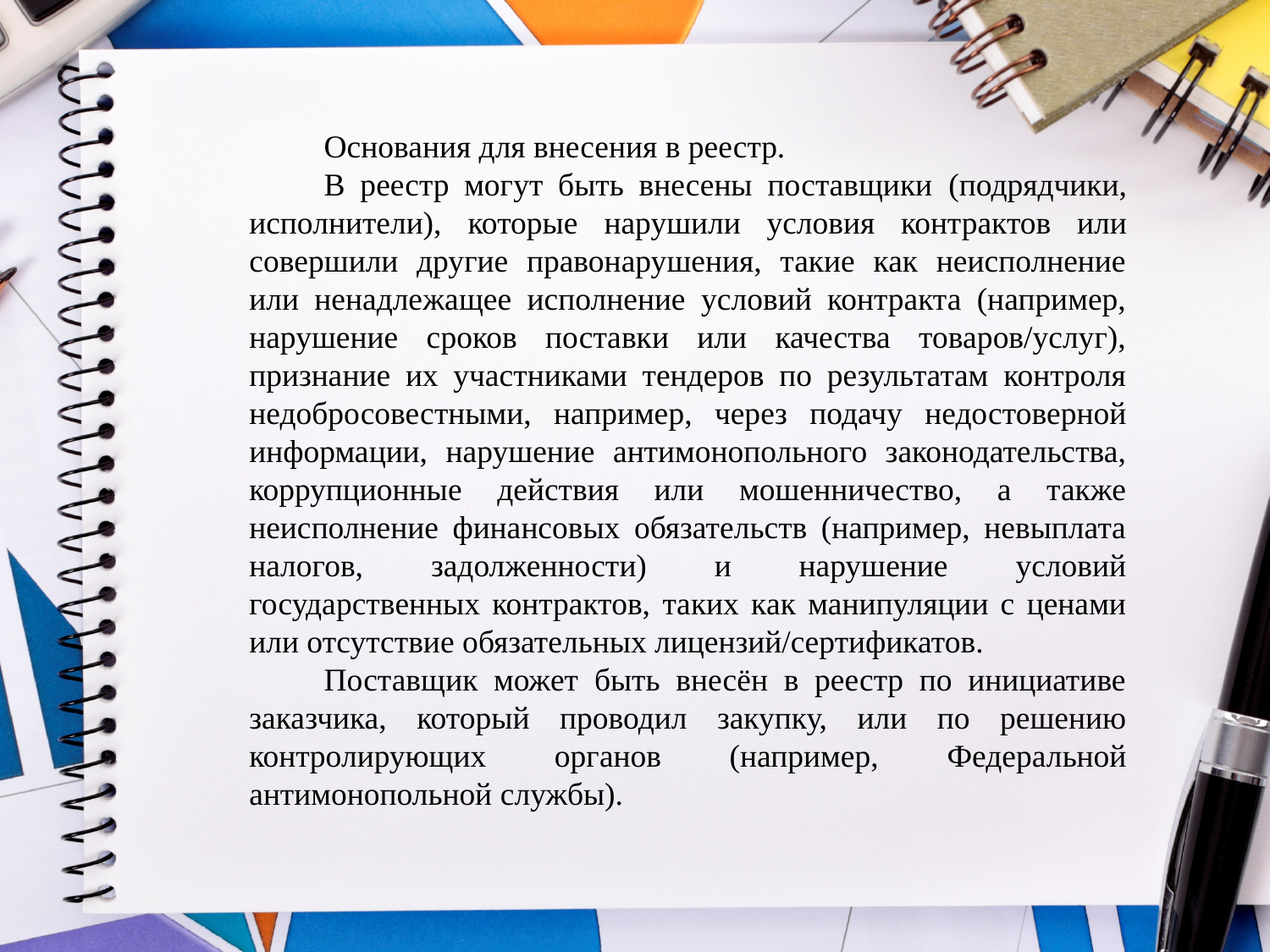

Основания для внесения в реестр.
В реестр могут быть внесены поставщики (подрядчики, исполнители), которые нарушили условия контрактов или совершили другие правонарушения, такие как неисполнение или ненадлежащее исполнение условий контракта (например, нарушение сроков поставки или качества товаров/услуг), признание их участниками тендеров по результатам контроля недобросовестными, например, через подачу недостоверной информации, нарушение антимонопольного законодательства, коррупционные действия или мошенничество, а также неисполнение финансовых обязательств (например, невыплата налогов, задолженности) и нарушение условий государственных контрактов, таких как манипуляции с ценами или отсутствие обязательных лицензий/сертификатов.
Поставщик может быть внесён в реестр по инициативе заказчика, который проводил закупку, или по решению контролирующих органов (например, Федеральной антимонопольной службы).